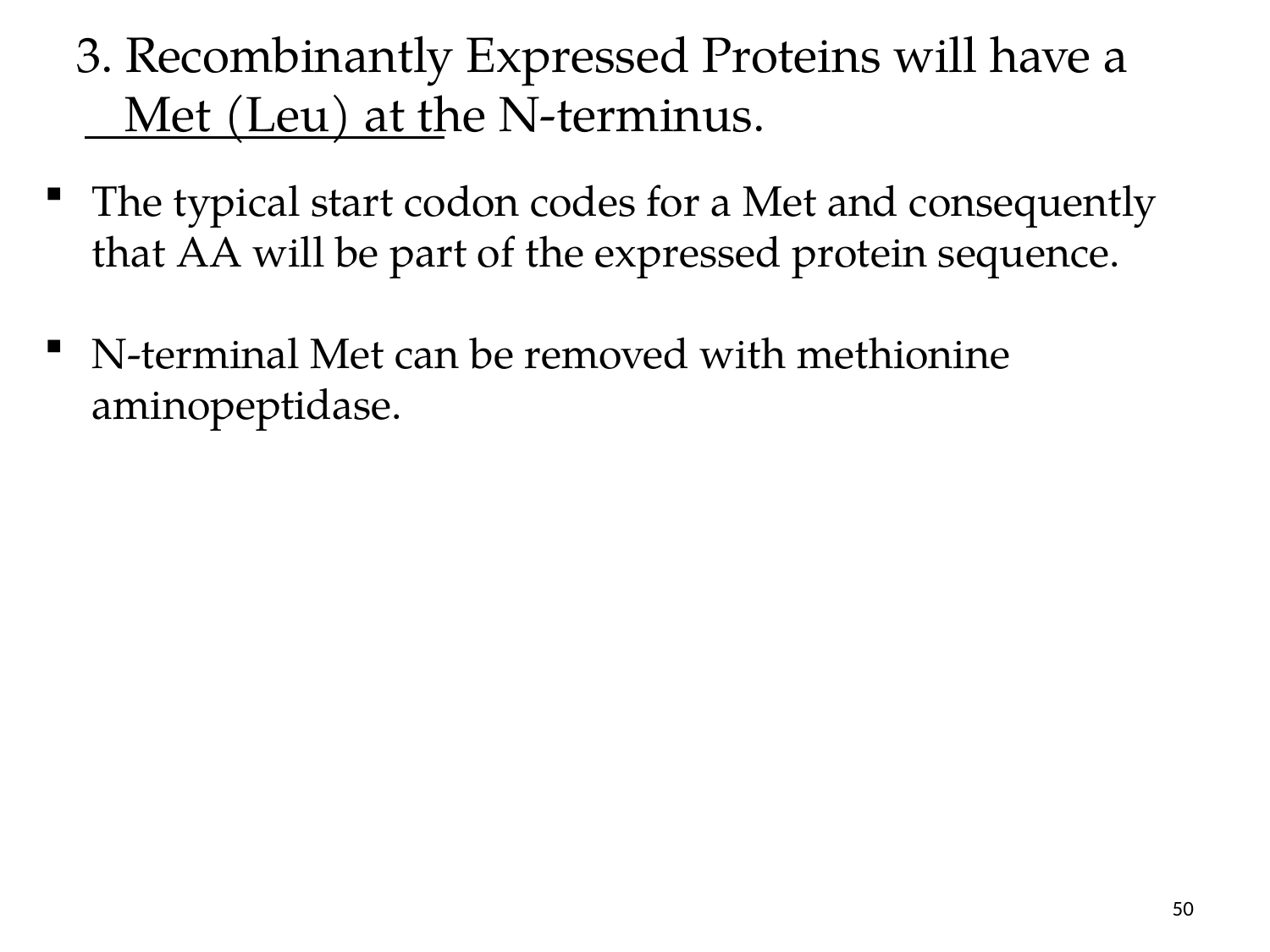

# 3. Recombinantly Expressed Proteins will have a Met (Leu) at the N-terminus.
The typical start codon codes for a Met and consequently that AA will be part of the expressed protein sequence.

N-terminal Met can be removed with methionine aminopeptidase.
50